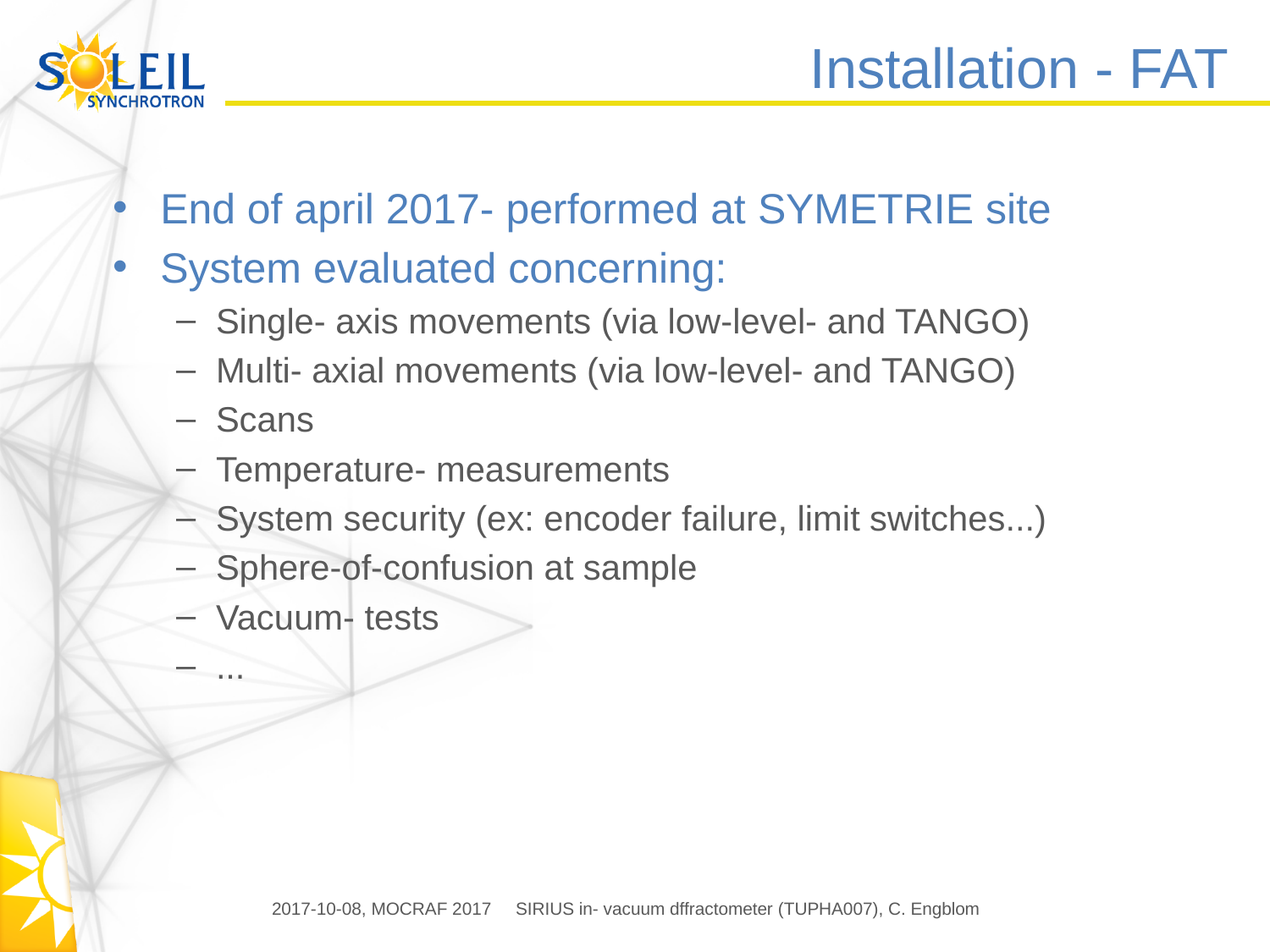

# Installation - FAT
End of april 2017- performed at SYMETRIE site
System evaluated concerning:
Single- axis movements (via low-level- and TANGO)
Multi- axial movements (via low-level- and TANGO)
Scans
Temperature- measurements
System security (ex: encoder failure, limit switches...)
Sphere-of-confusion at sample
Vacuum- tests
...

2017-10-08, MOCRAF 2017
SIRIUS in- vacuum dffractometer (TUPHA007), C. Engblom